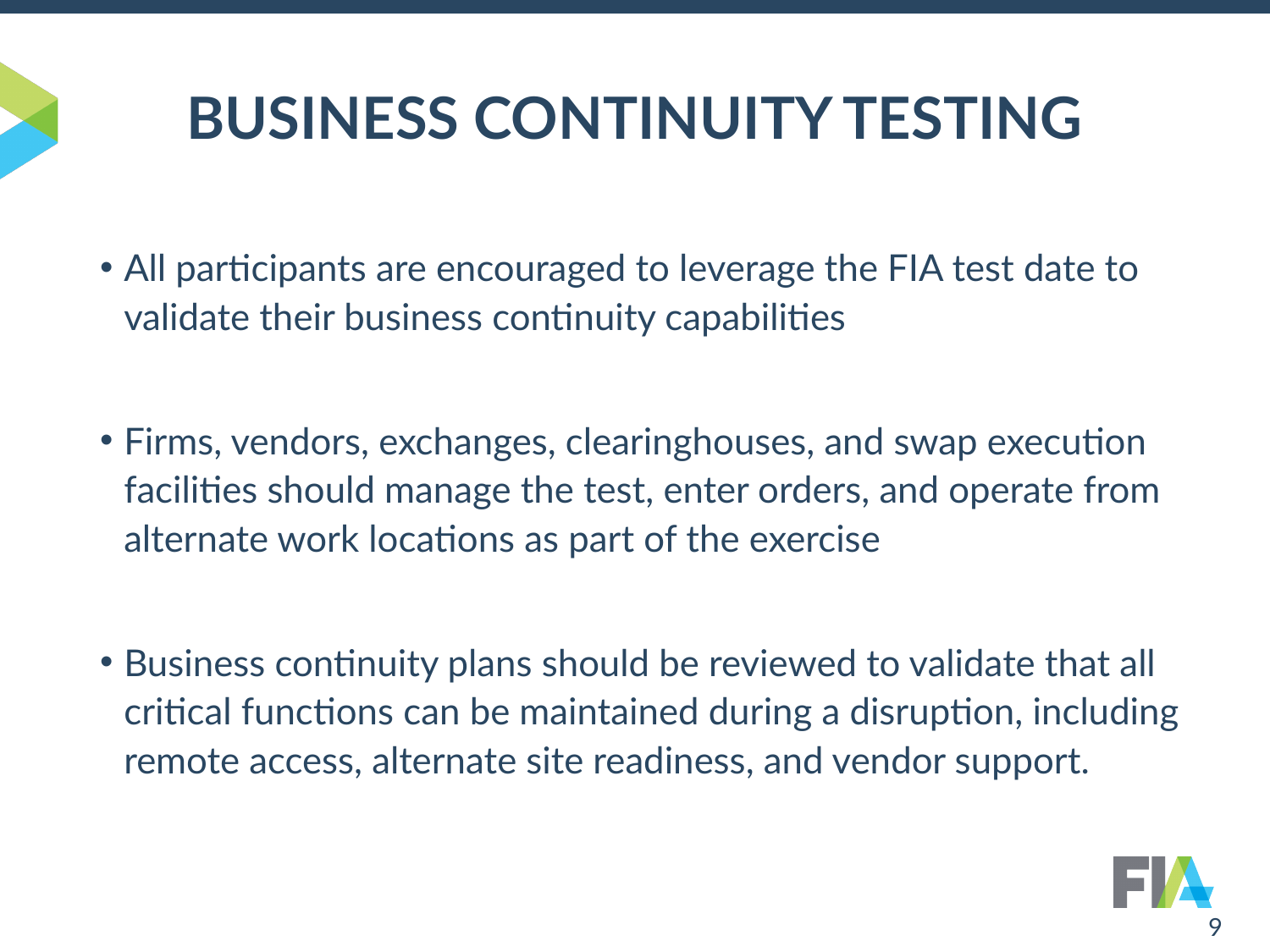

# BUSINESS CONTINUITY TESTING
All participants are encouraged to leverage the FIA test date to validate their business continuity capabilities

Firms, vendors, exchanges, clearinghouses, and swap execution facilities should manage the test, enter orders, and operate from alternate work locations as part of the exercise

Business continuity plans should be reviewed to validate that all critical functions can be maintained during a disruption, including remote access, alternate site readiness, and vendor support.